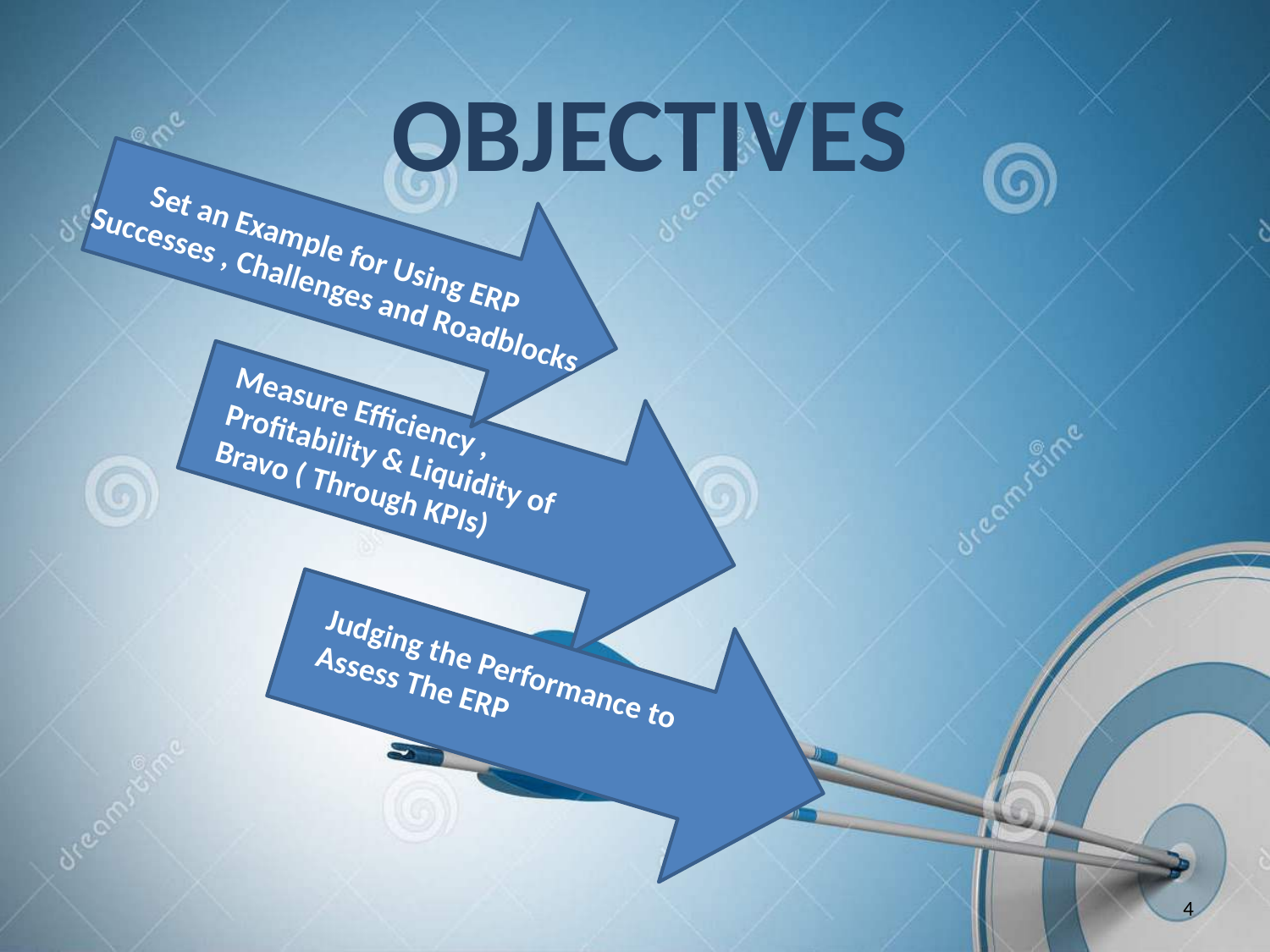

# OBJECTIVES

       Set an Example for Using ERP
Successes , Challenges and Roadblocks
Measure Efficiency , Profitability & Liquidity of Bravo ( Through KPIs)

Judging the Performance to Assess The ERP
4